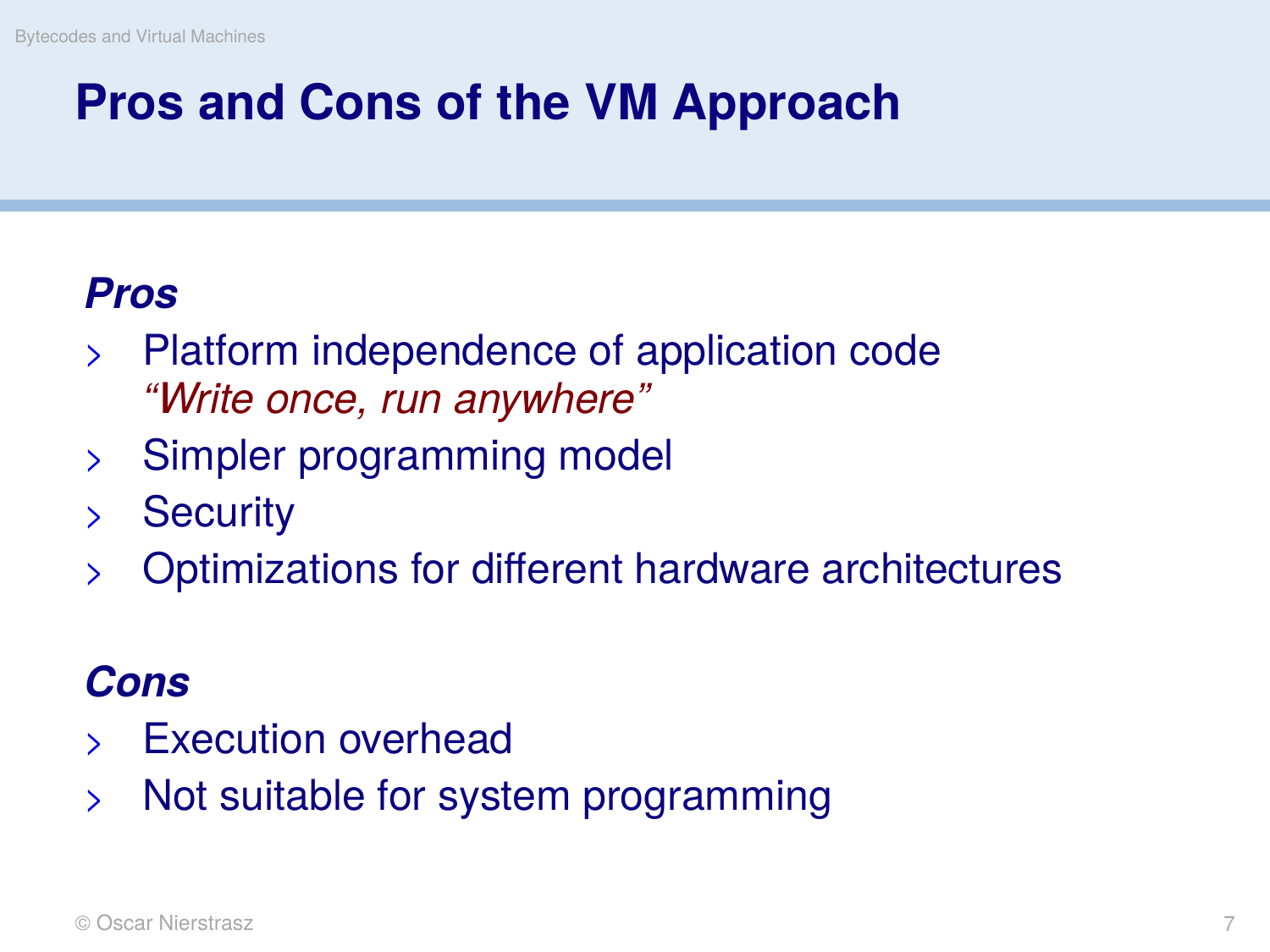

Pros and Cons of the VM Approach
Bytecodes and Virtual Machines
Pros
Platform independence of application code
“Write once, run anywhere”
Simpler programming model
Security
Optimizations for different hardware architectures

Cons
Execution overhead
Not suitable for system programming
© Oscar Nierstrasz
7